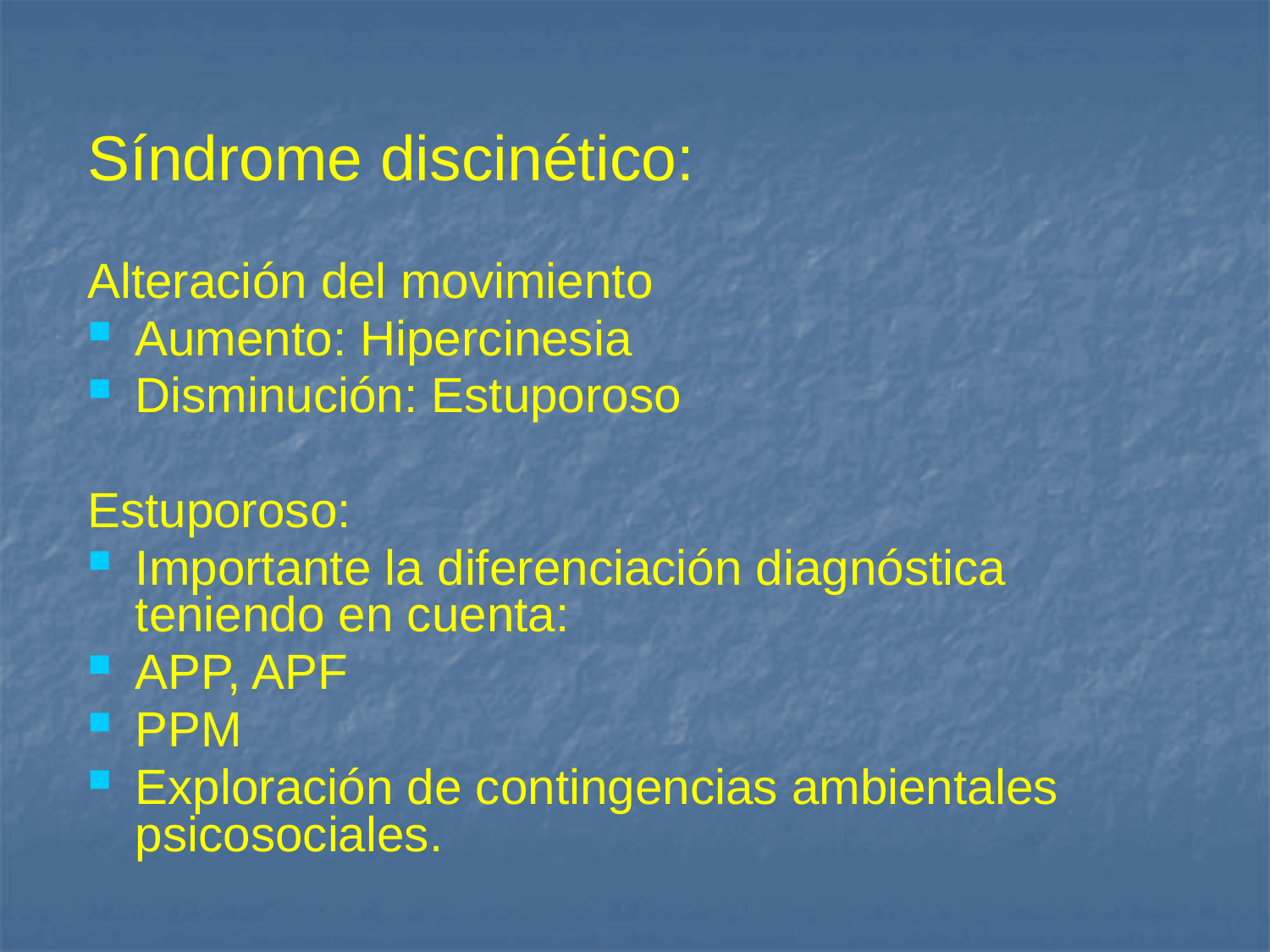

Síndrome discinético:

Alteración del movimiento
Aumento: Hipercinesia
Disminución: Estuporoso

Estuporoso:
Importante la diferenciación diagnóstica teniendo en cuenta:
APP, APF
PPM
Exploración de contingencias ambientales psicosociales.